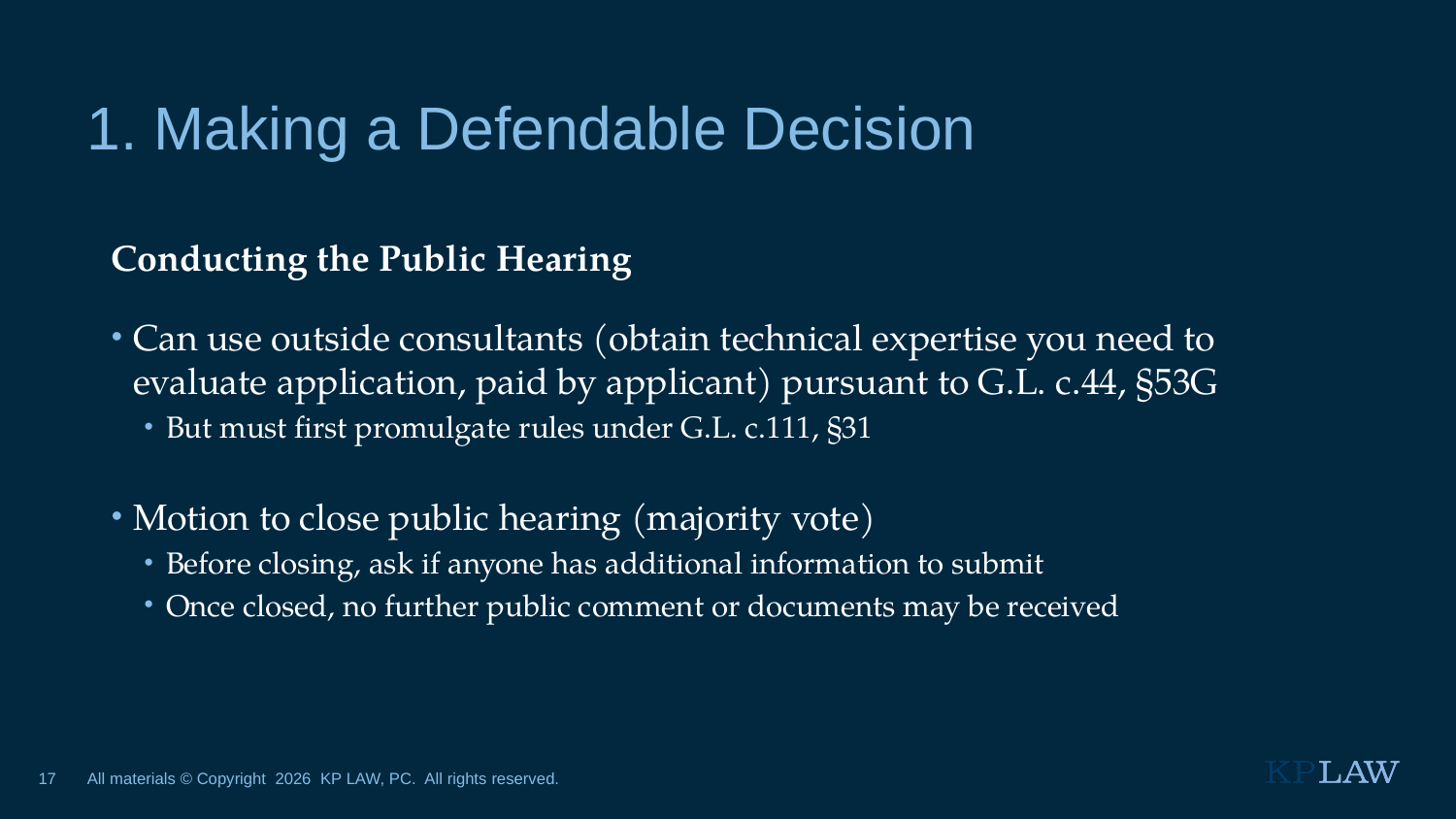

1. Making a Defendable Decision
Conducting the Public Hearing

Can use outside consultants (obtain technical expertise you need to evaluate application, paid by applicant) pursuant to G.L. c.44, §53G
But must first promulgate rules under G.L. c.111, §31

Motion to close public hearing (majority vote)
Before closing, ask if anyone has additional information to submit
Once closed, no further public comment or documents may be received